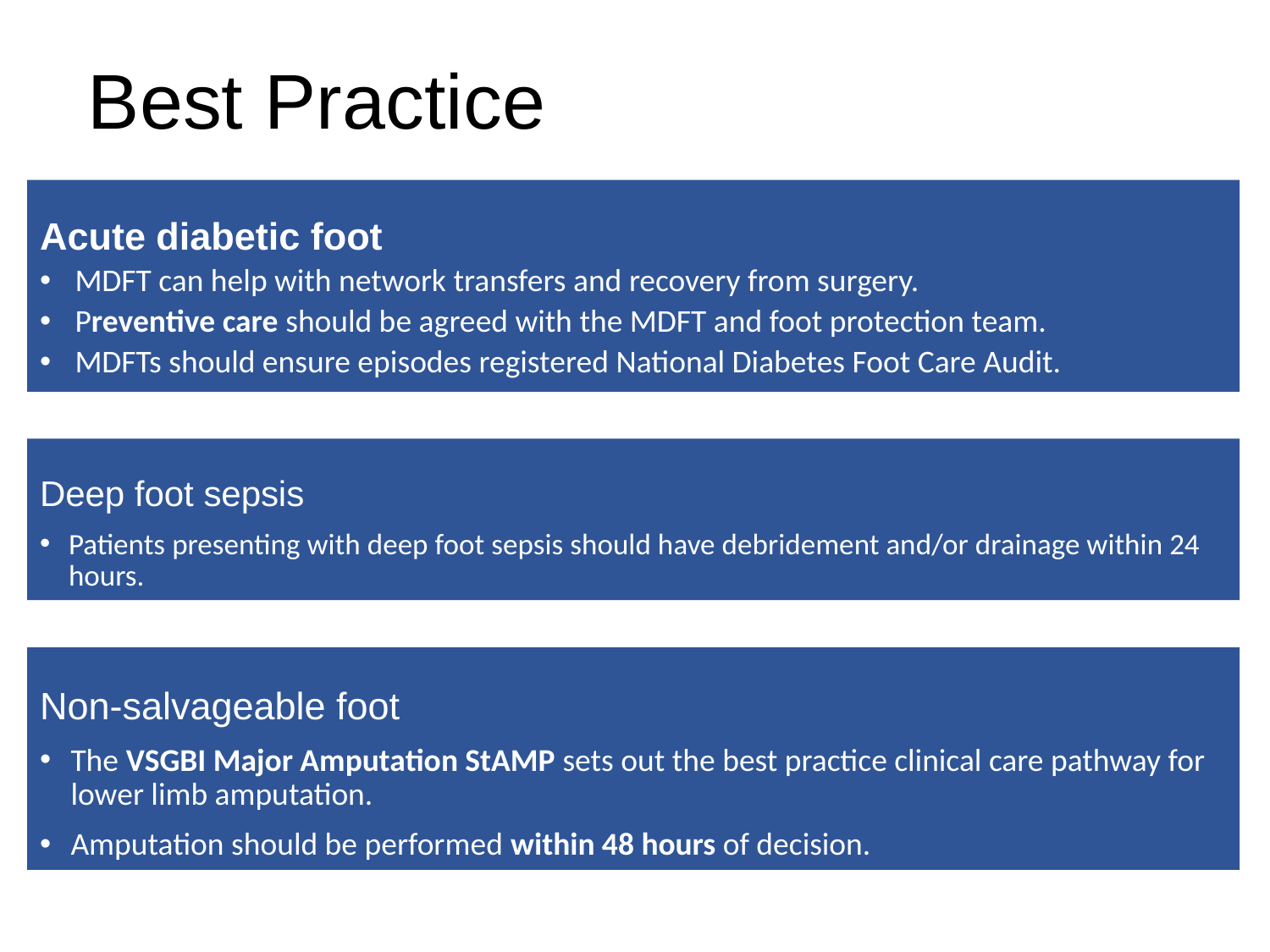

# Best Practice

Acute diabetic foot
MDFT can help with network transfers and recovery from surgery.
Preventive care should be agreed with the MDFT and foot protection team.
MDFTs should ensure episodes registered National Diabetes Foot Care Audit.

Deep foot sepsis
Patients presenting with deep foot sepsis should have debridement and/or drainage within 24 hours.

Non-salvageable foot
The VSGBI Major Amputation StAMP sets out the best practice clinical care pathway for lower limb amputation.
Amputation should be performed within 48 hours of decision.